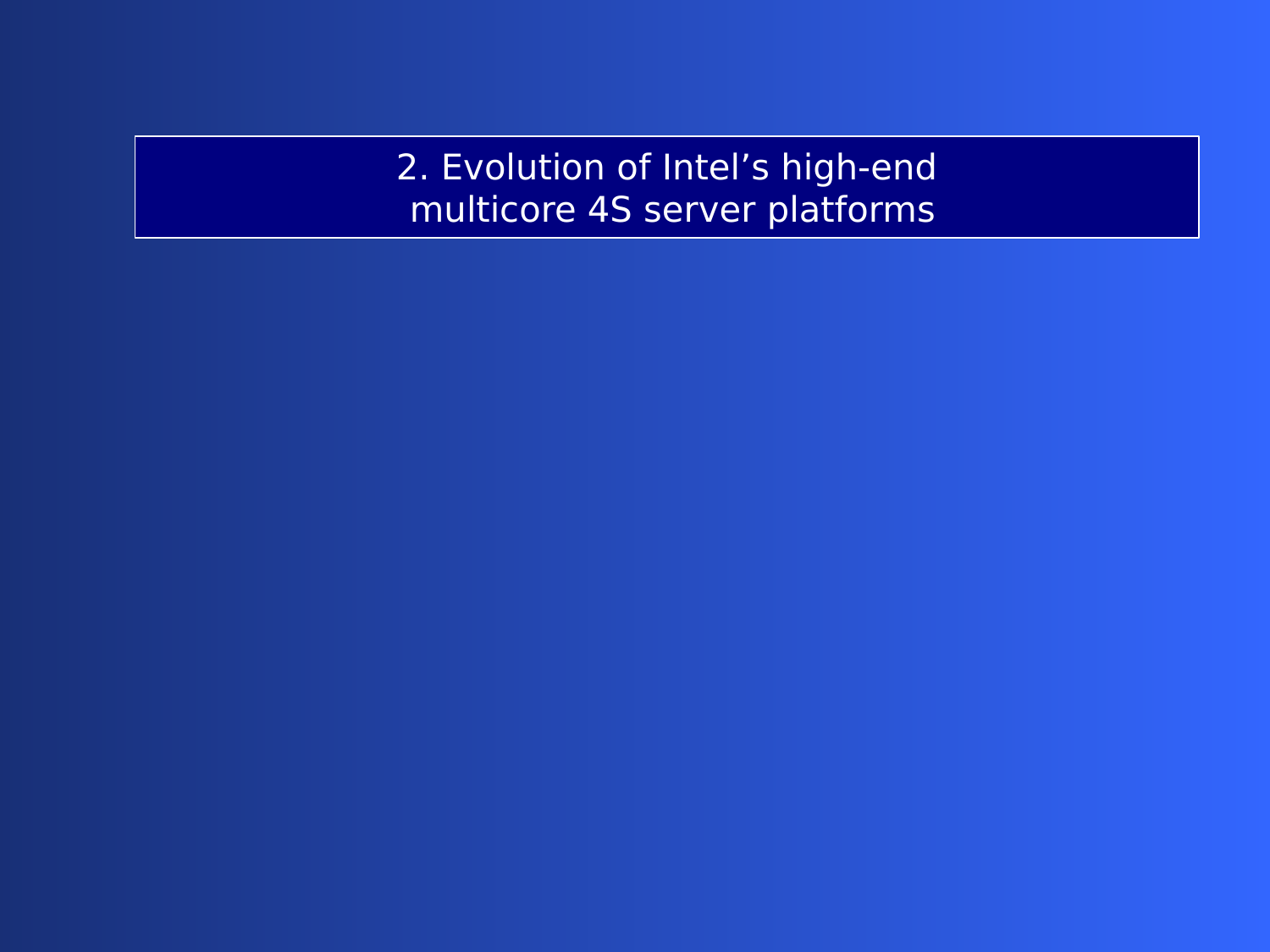

2. Evolution of Intel’s high-end
 multicore 4S server platforms